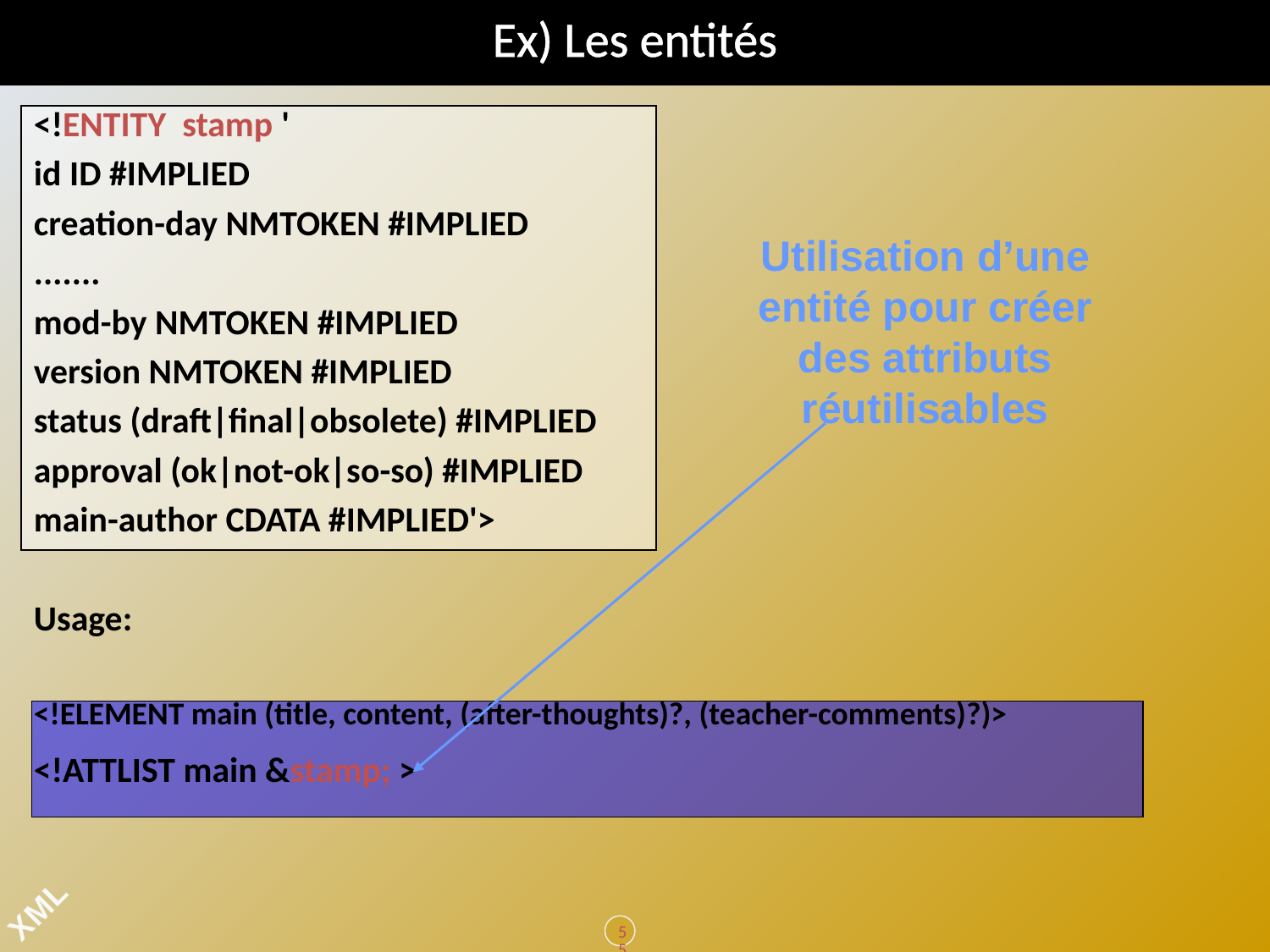

# Ex) Les entités
<!ENTITY  stamp '
id ID #IMPLIED
creation-day NMTOKEN #IMPLIED
.......
mod-by NMTOKEN #IMPLIED
version NMTOKEN #IMPLIED
status (draft|final|obsolete) #IMPLIED
approval (ok|not-ok|so-so) #IMPLIED
main-author CDATA #IMPLIED'>

Usage:

<!ELEMENT main (title, content, (after-thoughts)?, (teacher-comments)?)>
<!ATTLIST main &stamp; >

Utilisation d’une entité pour créer
des attributs réutilisables

55